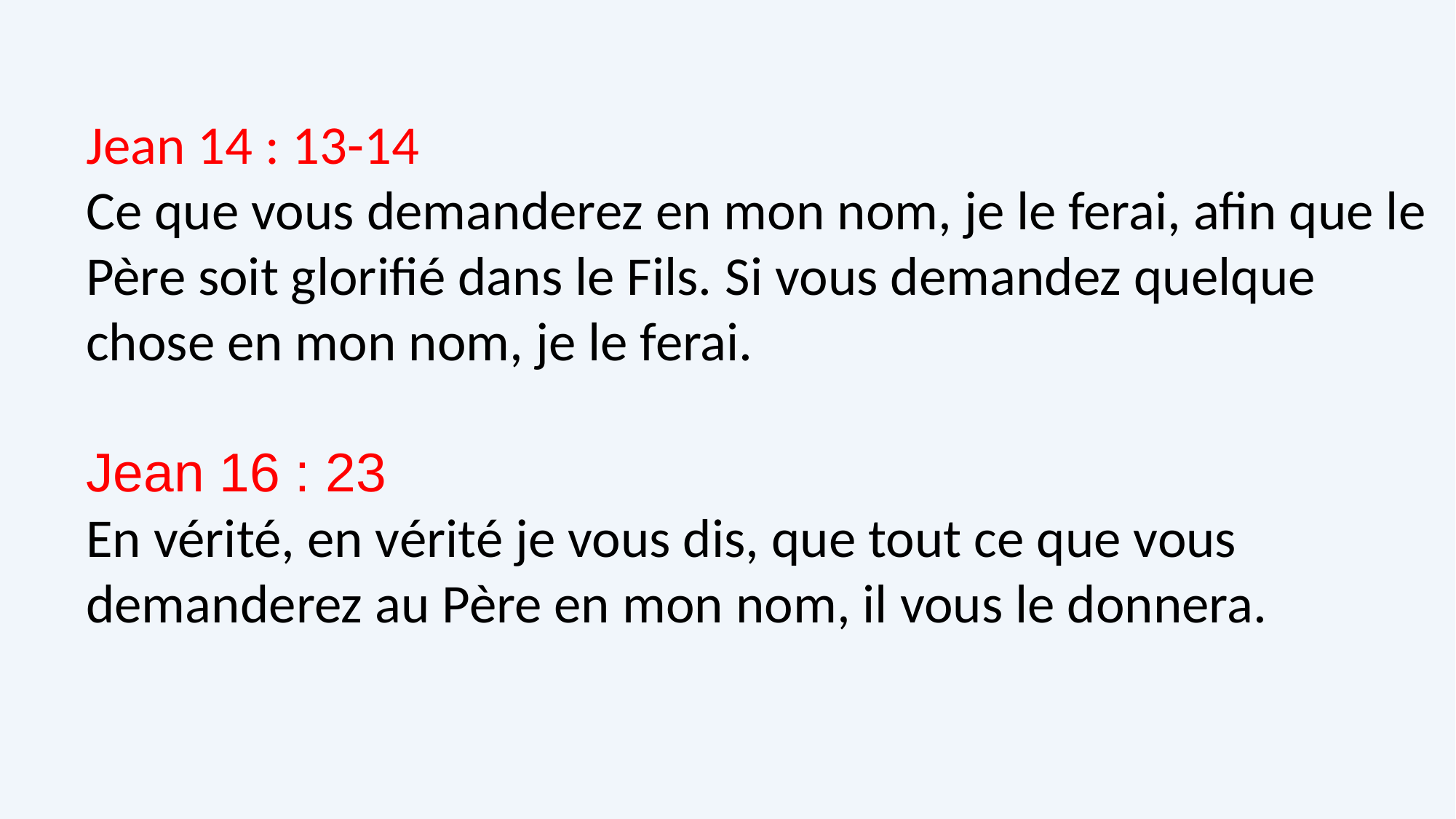

Jean 14 : 13-14
Ce que vous demanderez en mon nom, je le ferai, afin que le Père soit glorifié dans le Fils. Si vous demandez quelque chose en mon nom, je le ferai.

Jean 16 : 23
En vérité, en vérité je vous dis, que tout ce que vous demanderez au Père en mon nom, il vous le donnera.